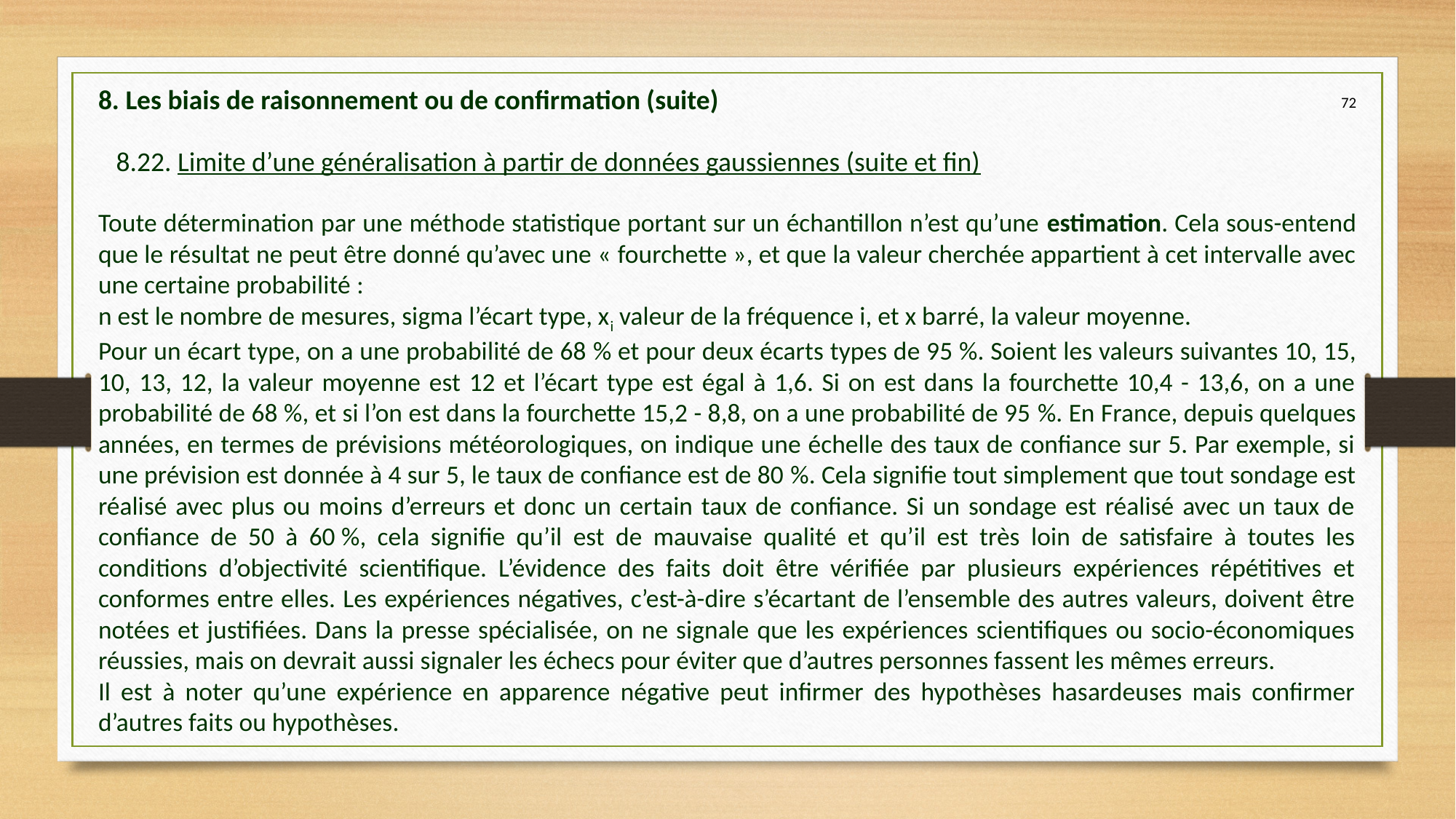

8. Les biais de raisonnement ou de confirmation (suite)
72
8.22. Limite d’une généralisation à partir de données gaussiennes (suite et fin)
Toute détermination par une méthode statistique portant sur un échantillon n’est qu’une estimation. Cela sous-entend que le résultat ne peut être donné qu’avec une « fourchette », et que la valeur cherchée appartient à cet intervalle avec une certaine probabilité :
n est le nombre de mesures, sigma l’écart type, xi valeur de la fréquence i, et x barré, la valeur moyenne.
Pour un écart type, on a une probabilité de 68 % et pour deux écarts types de 95 %. Soient les valeurs suivantes 10, 15, 10, 13, 12, la valeur moyenne est 12 et l’écart type est égal à 1,6. Si on est dans la fourchette 10,4 - 13,6, on a une probabilité de 68 %, et si l’on est dans la fourchette 15,2 - 8,8, on a une probabilité de 95 %. En France, depuis quelques années, en termes de prévisions météorologiques, on indique une échelle des taux de confiance sur 5. Par exemple, si une prévision est donnée à 4 sur 5, le taux de confiance est de 80 %. Cela signifie tout simplement que tout sondage est réalisé avec plus ou moins d’erreurs et donc un certain taux de confiance. Si un sondage est réalisé avec un taux de confiance de 50 à 60 %, cela signifie qu’il est de mauvaise qualité et qu’il est très loin de satisfaire à toutes les conditions d’objectivité scientifique. L’évidence des faits doit être vérifiée par plusieurs expériences répétitives et conformes entre elles. Les expériences négatives, c’est-à-dire s’écartant de l’ensemble des autres valeurs, doivent être notées et justifiées. Dans la presse spécialisée, on ne signale que les expériences scientifiques ou socio-économiques réussies, mais on devrait aussi signaler les échecs pour éviter que d’autres personnes fassent les mêmes erreurs.
Il est à noter qu’une expérience en apparence négative peut infirmer des hypothèses hasardeuses mais confirmer d’autres faits ou hypothèses.